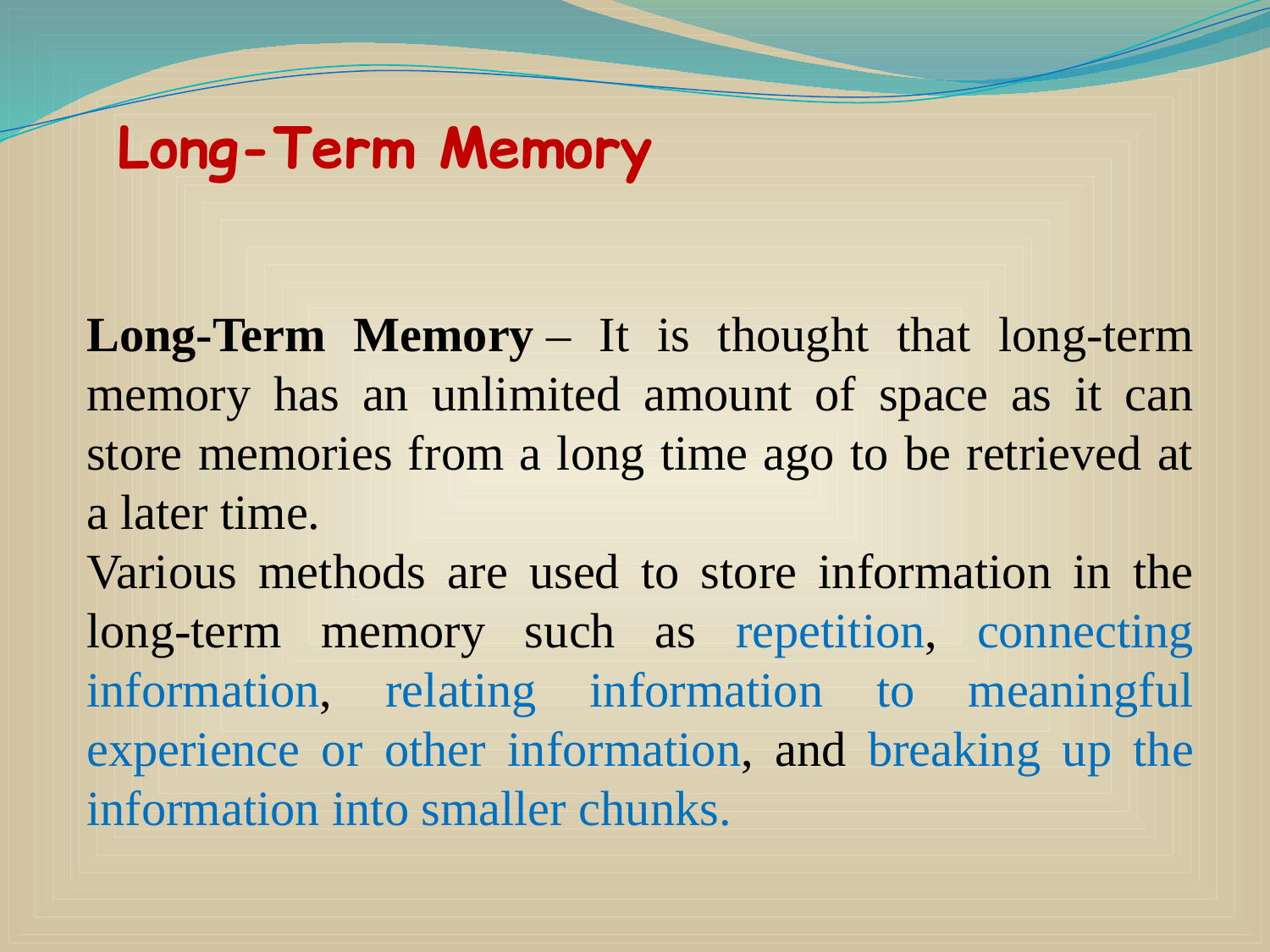

Long-Term Memory
Long-Term Memory – It is thought that long-term memory has an unlimited amount of space as it can store memories from a long time ago to be retrieved at a later time.
Various methods are used to store information in the long-term memory such as repetition, connecting information, relating information to meaningful experience or other information, and breaking up the information into smaller chunks.